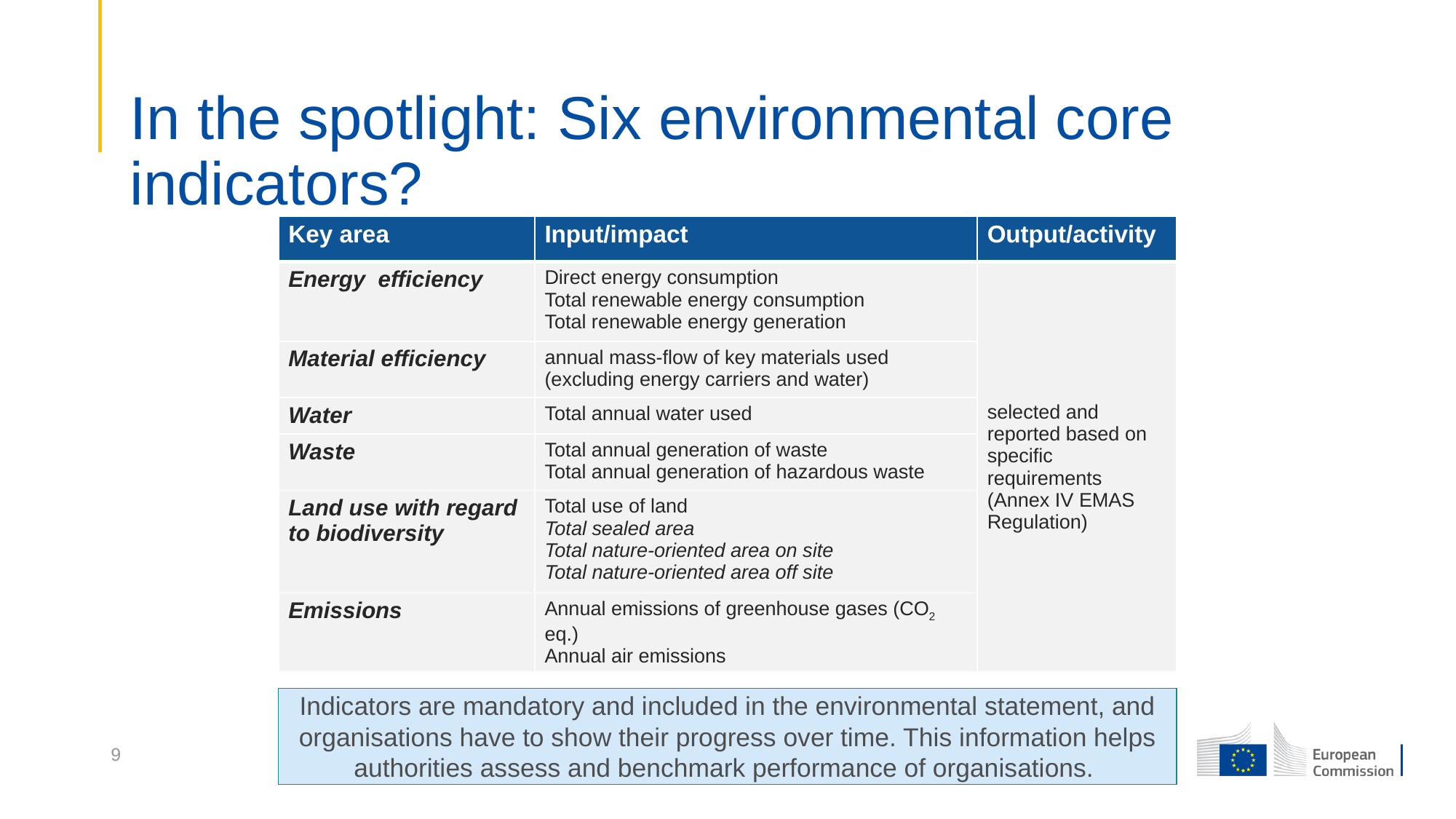

# In the spotlight: Six environmental core indicators?
| Key area | Input/impact | Output/activity |
| --- | --- | --- |
| Energy efficiency | Direct energy consumption Total renewable energy consumption Total renewable energy generation | selected and reported based on specific requirements (Annex IV EMAS Regulation) |
| Material efficiency | annual mass-flow of key materials used (excluding energy carriers and water) |  |
| Water | Total annual water used |  |
| Waste | Total annual generation of waste Total annual generation of hazardous waste |  |
| Land use with regard to biodiversity | Total use of land Total sealed area Total nature-oriented area on site Total nature-oriented area off site |  |
| Emissions | Annual emissions of greenhouse gases (CO2 eq.) Annual air emissions |  |
Indicators are mandatory and included in the environmental statement, and organisations have to show their progress over time. This information helps authorities assess and benchmark performance of organisations.
9